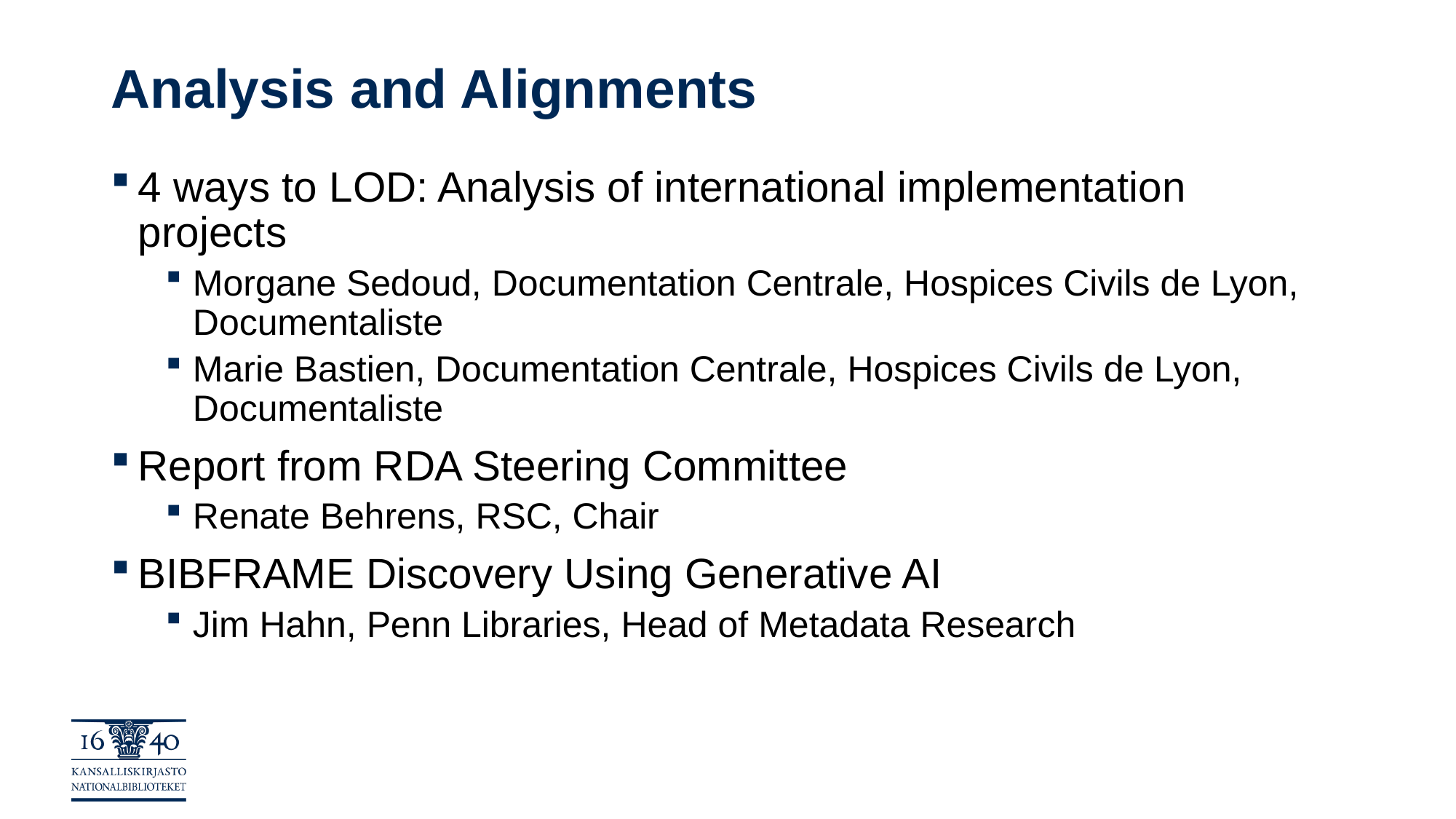

# Analysis and Alignments
4 ways to LOD: Analysis of international implementation projects
Morgane Sedoud, Documentation Centrale, Hospices Civils de Lyon, Documentaliste
Marie Bastien, Documentation Centrale, Hospices Civils de Lyon, Documentaliste
Report from RDA Steering Committee
Renate Behrens, RSC, Chair
BIBFRAME Discovery Using Generative AI
Jim Hahn, Penn Libraries, Head of Metadata Research